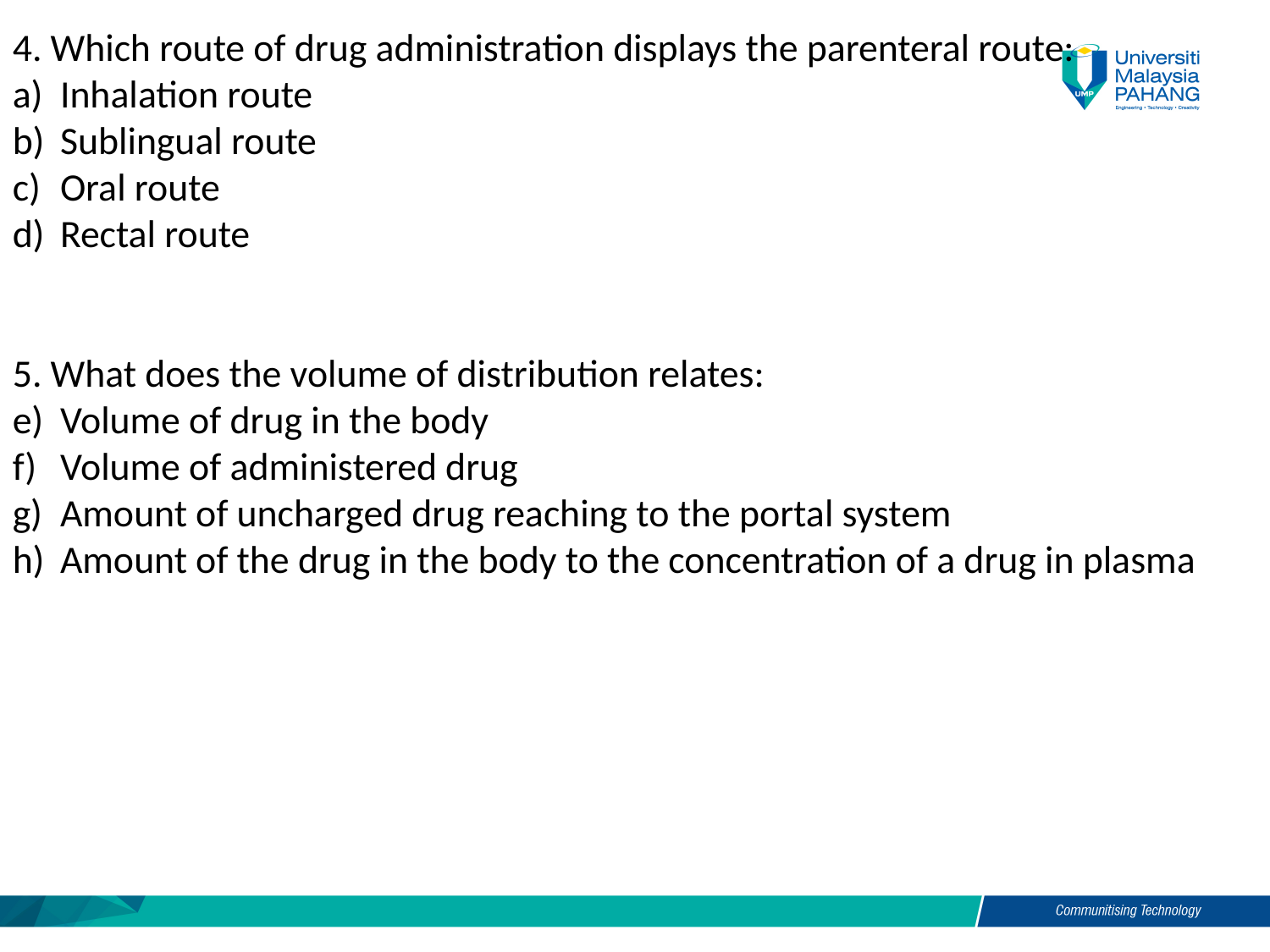

4. Which route of drug administration displays the parenteral route:
Inhalation route
Sublingual route
Oral route
Rectal route

5. What does the volume of distribution relates:
Volume of drug in the body
Volume of administered drug
Amount of uncharged drug reaching to the portal system
Amount of the drug in the body to the concentration of a drug in plasma